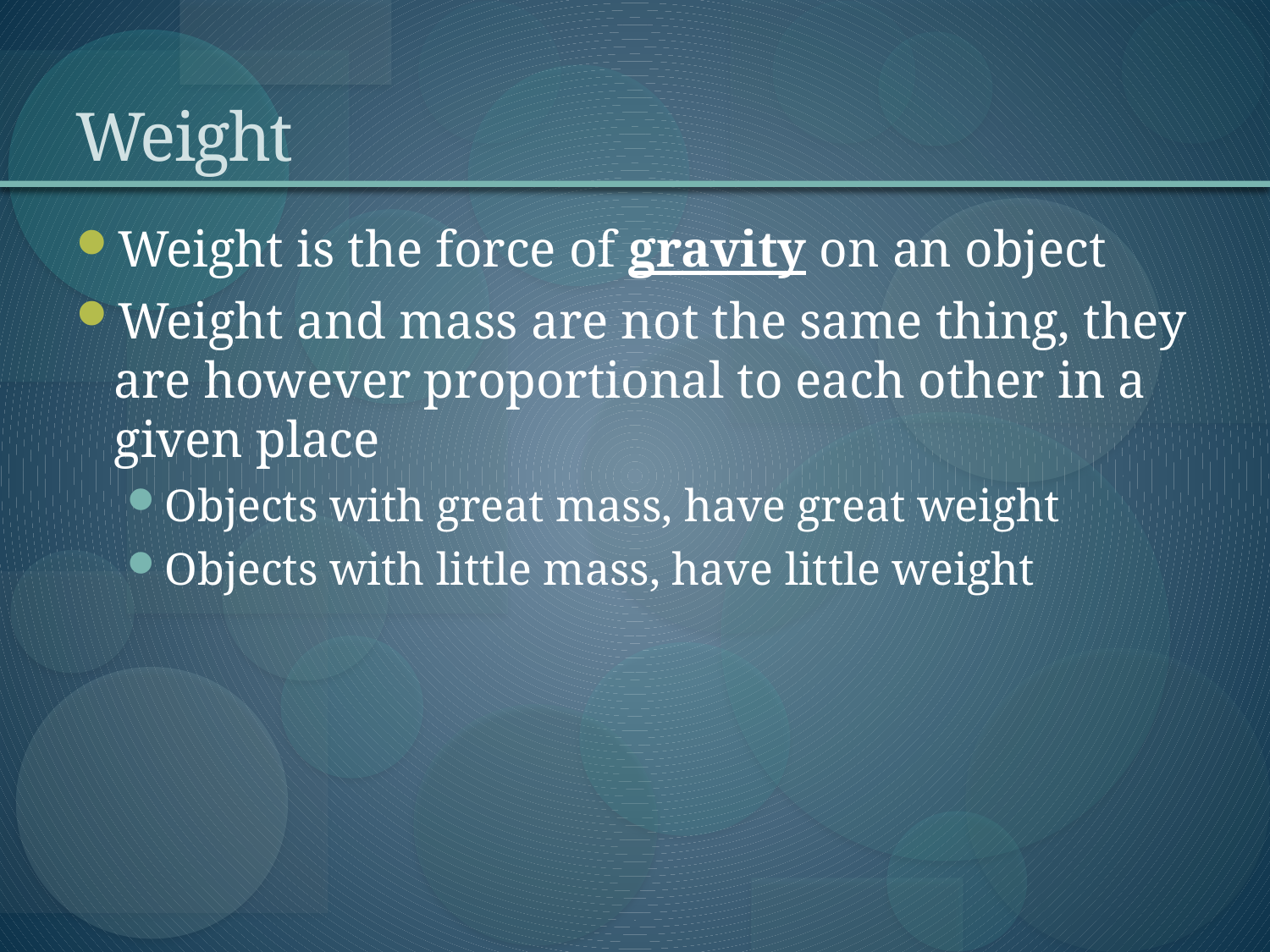

# Weight
Weight is the force of gravity on an object
Weight and mass are not the same thing, they are however proportional to each other in a given place
Objects with great mass, have great weight
Objects with little mass, have little weight